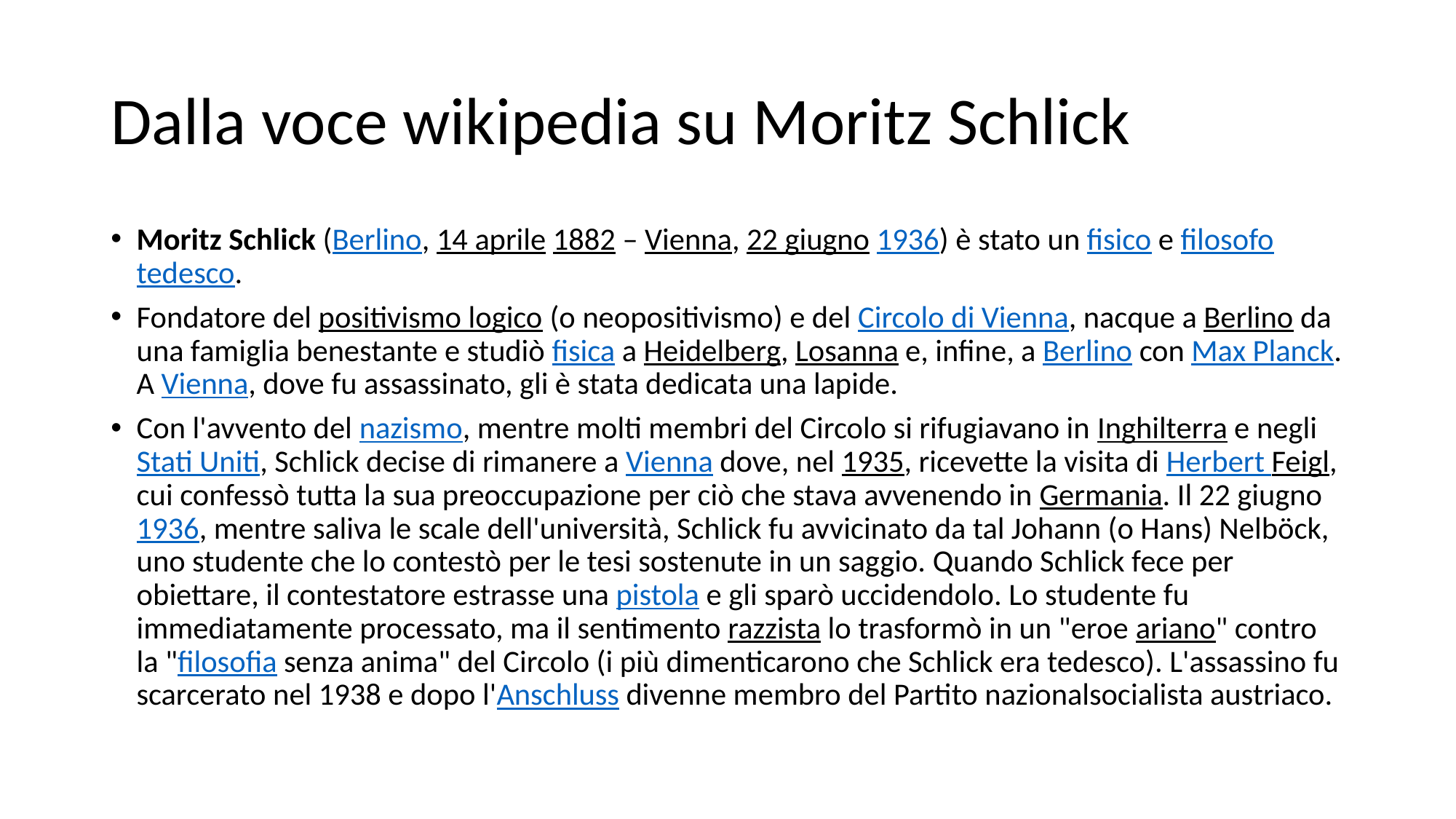

# Dalla voce wikipedia su Moritz Schlick
Moritz Schlick (Berlino, 14 aprile 1882 – Vienna, 22 giugno 1936) è stato un fisico e filosofo tedesco.
Fondatore del positivismo logico (o neopositivismo) e del Circolo di Vienna, nacque a Berlino da una famiglia benestante e studiò fisica a Heidelberg, Losanna e, infine, a Berlino con Max Planck. A Vienna, dove fu assassinato, gli è stata dedicata una lapide.
Con l'avvento del nazismo, mentre molti membri del Circolo si rifugiavano in Inghilterra e negli Stati Uniti, Schlick decise di rimanere a Vienna dove, nel 1935, ricevette la visita di Herbert Feigl, cui confessò tutta la sua preoccupazione per ciò che stava avvenendo in Germania. Il 22 giugno 1936, mentre saliva le scale dell'università, Schlick fu avvicinato da tal Johann (o Hans) Nelböck, uno studente che lo contestò per le tesi sostenute in un saggio. Quando Schlick fece per obiettare, il contestatore estrasse una pistola e gli sparò uccidendolo. Lo studente fu immediatamente processato, ma il sentimento razzista lo trasformò in un "eroe ariano" contro la "filosofia senza anima" del Circolo (i più dimenticarono che Schlick era tedesco). L'assassino fu scarcerato nel 1938 e dopo l'Anschluss divenne membro del Partito nazionalsocialista austriaco.